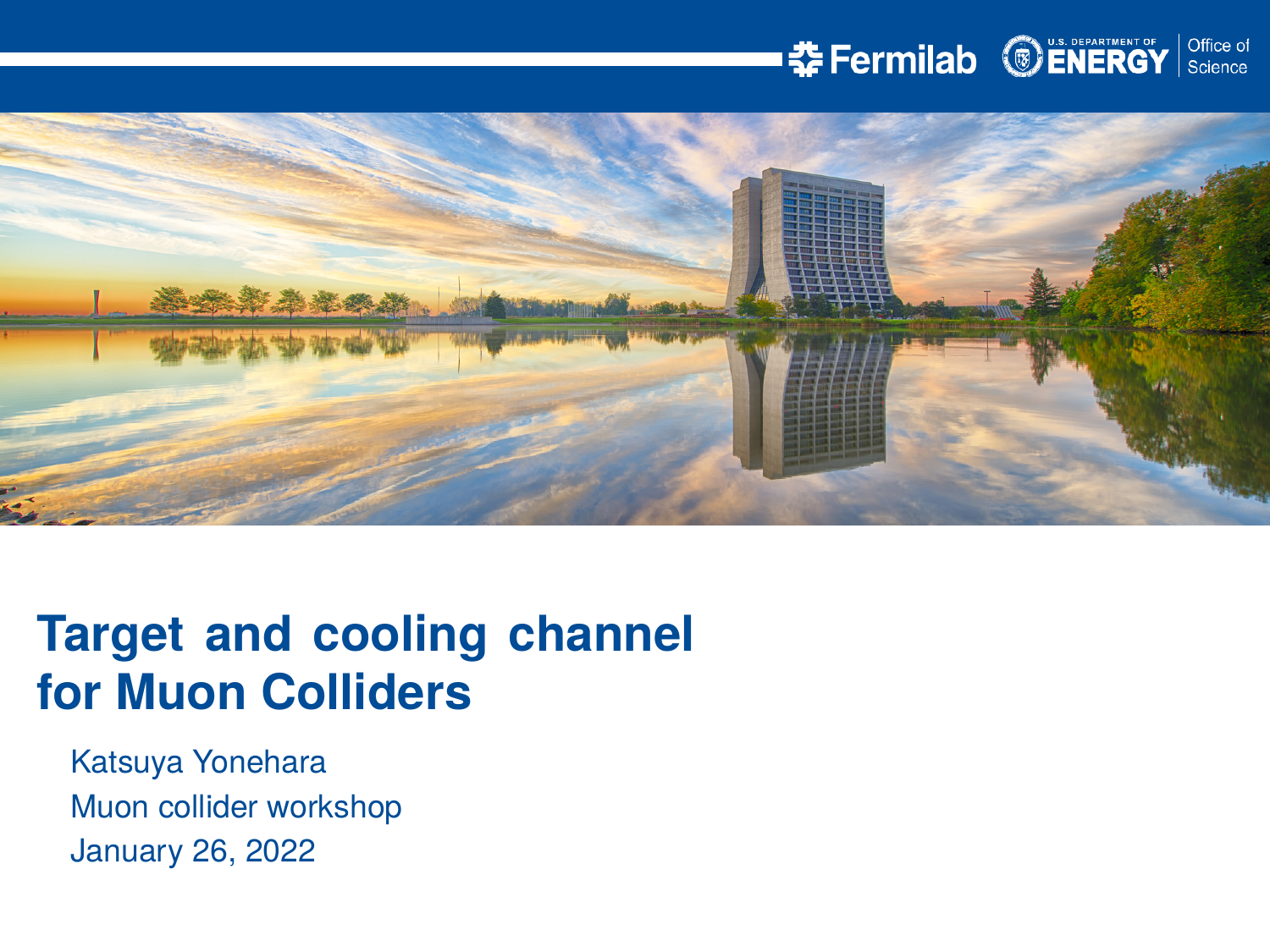

Target and cooling channel for Muon Colliders
Katsuya Yonehara
Muon collider workshop
January 26, 2022